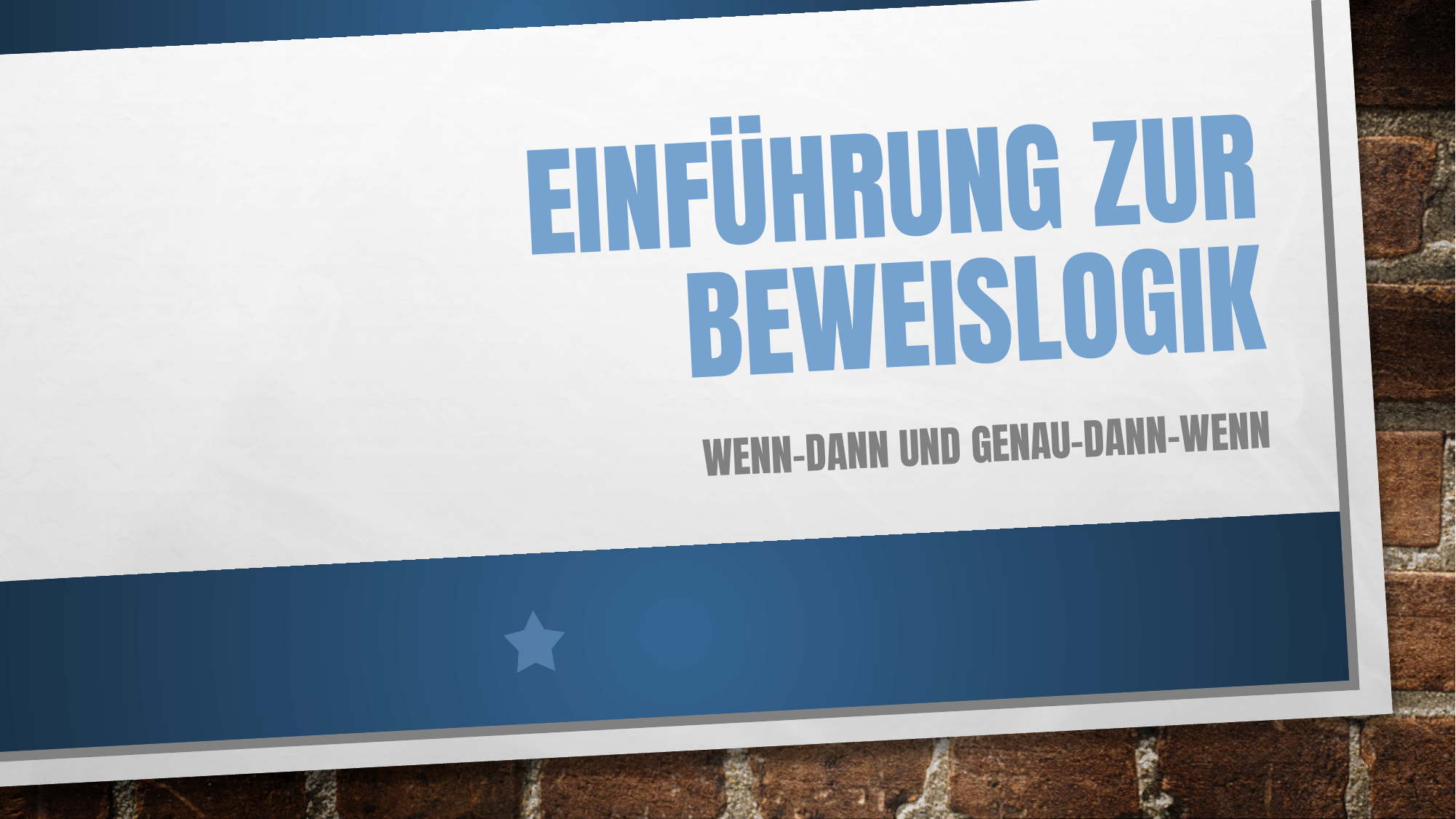

# Einführung zur Beweislogik
Wenn-Dann und genau-dann-wenn